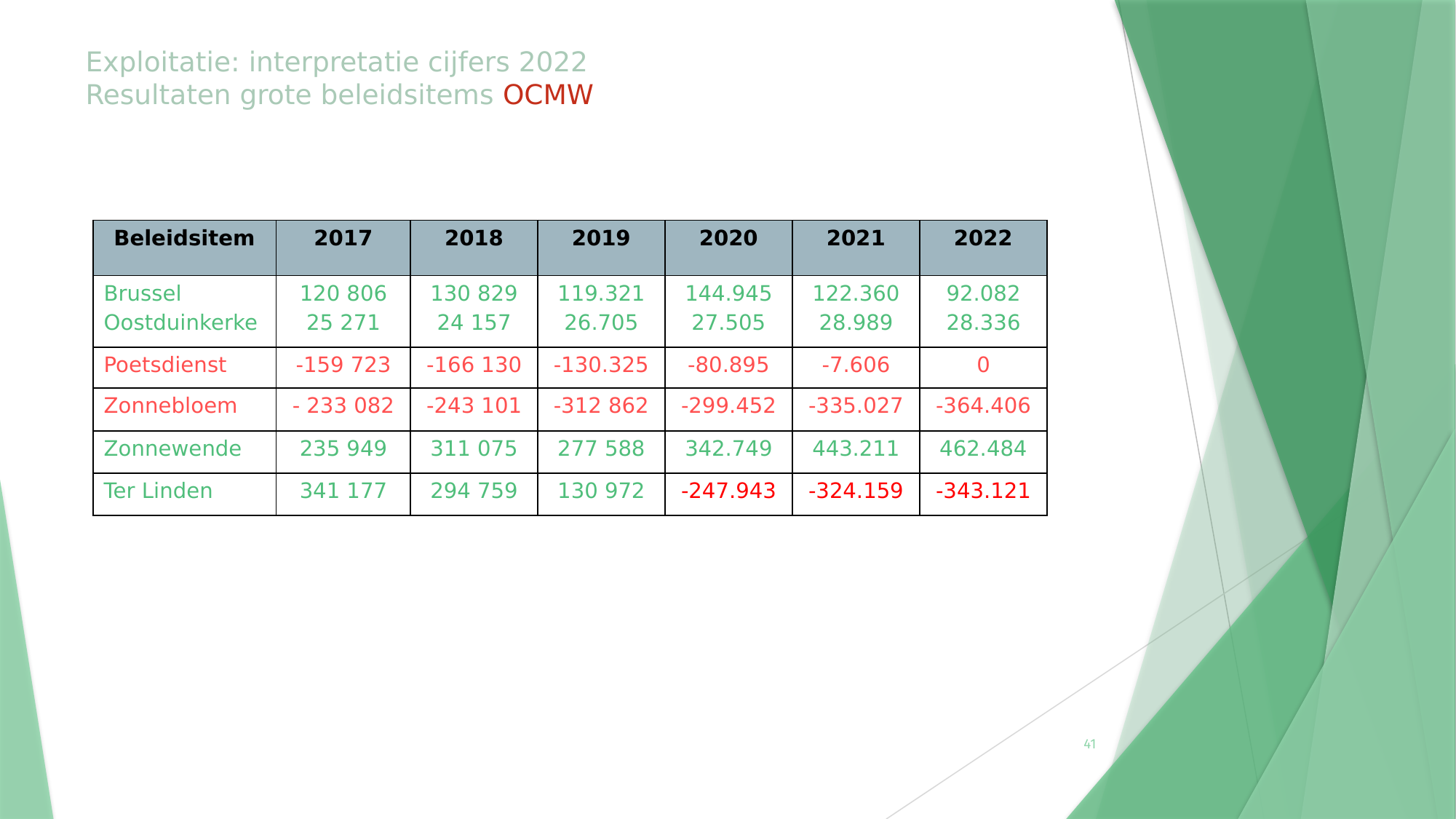

Exploitatie: interpretatie cijfers 2022
Resultaten grote beleidsitems OCMW
| Beleidsitem | 2017 | 2018 | 2019 | 2020 | 2021 | 2022 |
| --- | --- | --- | --- | --- | --- | --- |
| Brussel Oostduinkerke | 120 806 25 271 | 130 829 24 157 | 119.321 26.705 | 144.945 27.505 | 122.360 28.989 | 92.082 28.336 |
| Poetsdienst | -159 723 | -166 130 | -130.325 | -80.895 | -7.606 | 0 |
| Zonnebloem | - 233 082 | -243 101 | -312 862 | -299.452 | -335.027 | -364.406 |
| Zonnewende | 235 949 | 311 075 | 277 588 | 342.749 | 443.211 | 462.484 |
| Ter Linden | 341 177 | 294 759 | 130 972 | -247.943 | -324.159 | -343.121 |
41